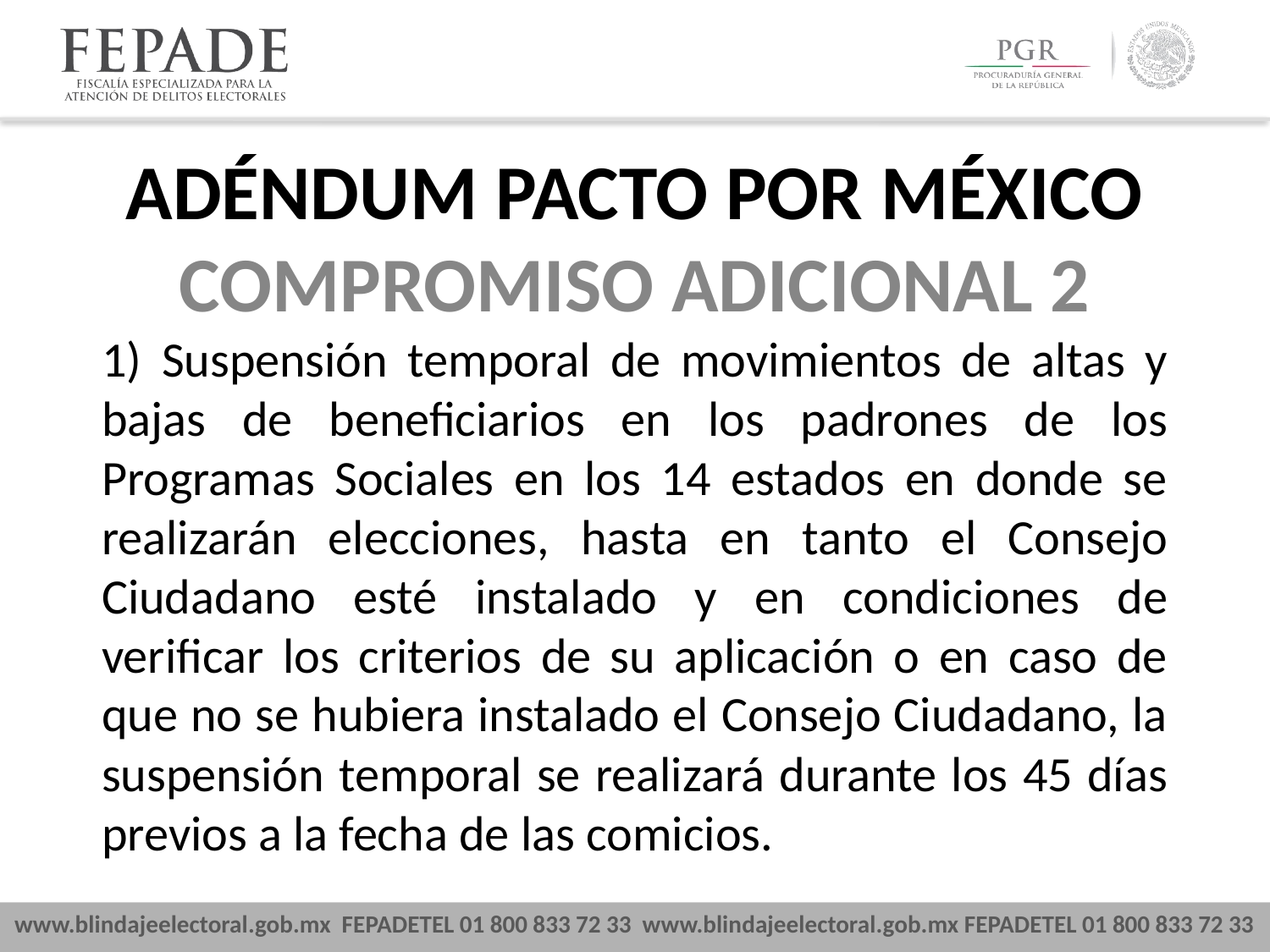

ADÉNDUM PACTO POR MÉXICO
COMPROMISO ADICIONAL 2
1) Suspensión temporal de movimientos de altas y bajas de beneficiarios en los padrones de los Programas Sociales en los 14 estados en donde se realizarán elecciones, hasta en tanto el Consejo Ciudadano esté instalado y en condiciones de verificar los criterios de su aplicación o en caso de que no se hubiera instalado el Consejo Ciudadano, la suspensión temporal se realizará durante los 45 días previos a la fecha de las comicios.